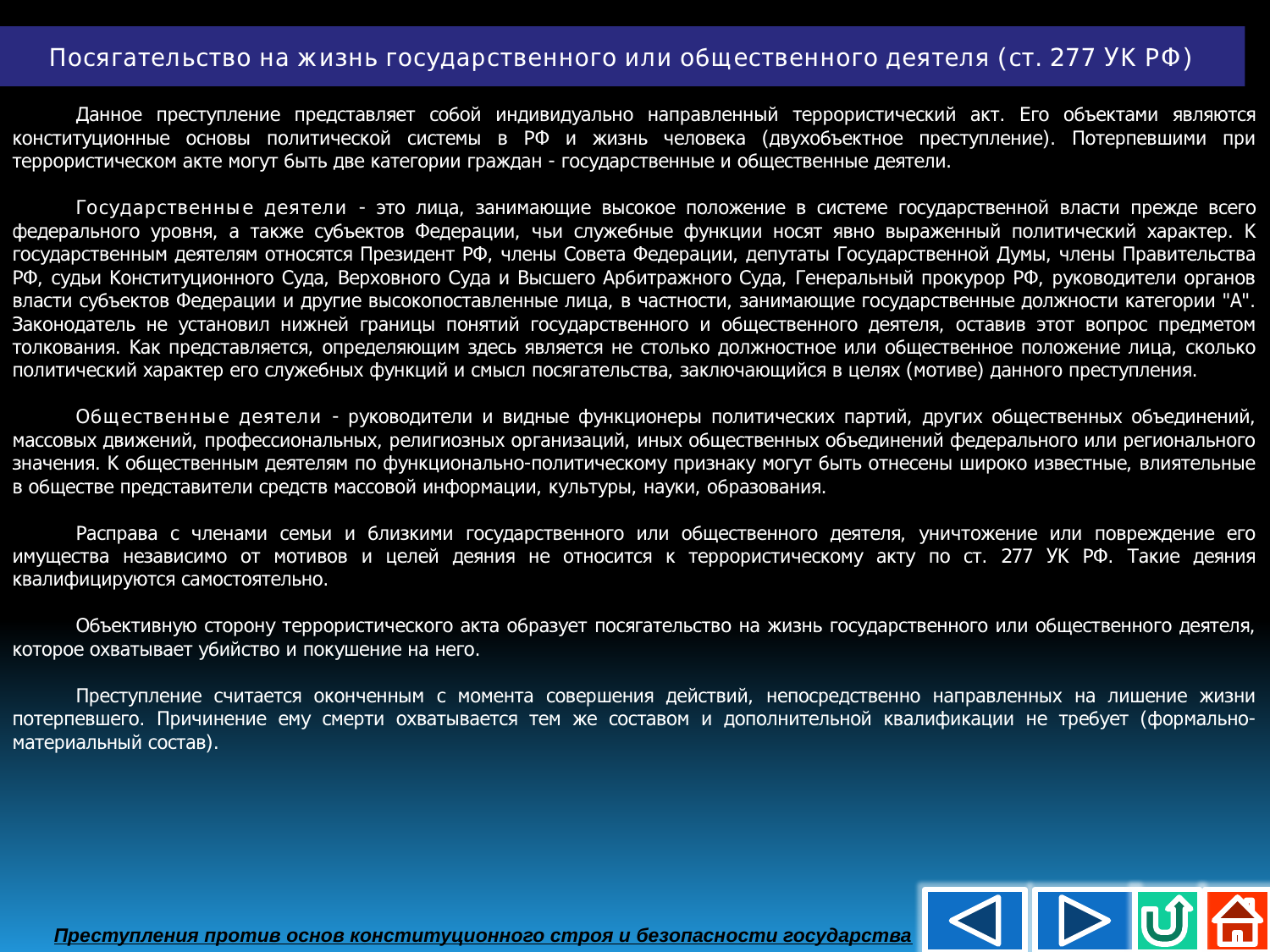

Посягательство на жизнь государственного или общественного деятеля (ст. 277 УК РФ)
Данное преступление представляет собой индивидуально направленный террористический акт. Его объектами являются конституционные основы политической системы в РФ и жизнь человека (двухобъектное преступление). Потерпевшими при террористическом акте могут быть две категории граждан - государственные и общественные деятели.

Государственные деятели - это лица, занимающие высокое положение в системе государственной власти прежде всего федерального уровня, а также субъектов Федерации, чьи служебные функции носят явно выраженный политический характер. К государственным деятелям относятся Президент РФ, члены Совета Федерации, депутаты Государственной Думы, члены Правительства РФ, судьи Конституционного Суда, Верховного Суда и Высшего Арбитражного Суда, Генеральный прокурор РФ, руководители органов власти субъектов Федерации и другие высокопоставленные лица, в частности, занимающие государственные должности категории "А". Законодатель не установил нижней границы понятий государственного и общественного деятеля, оставив этот вопрос предметом толкования. Как представляется, определяющим здесь является не столько должностное или общественное положение лица, сколько политический характер его служебных функций и смысл посягательства, заключающийся в целях (мотиве) данного преступления.

Общественные деятели - руководители и видные функционеры политических партий, других общественных объединений, массовых движений, профессиональных, религиозных организаций, иных общественных объединений федерального или регионального значения. К общественным деятелям по функционально-политическому признаку могут быть отнесены широко известные, влиятельные в обществе представители средств массовой информации, культуры, науки, образования.

Расправа с членами семьи и близкими государственного или общественного деятеля, уничтожение или повреждение его имущества независимо от мотивов и целей деяния не относится к террористическому акту по ст. 277 УК РФ. Такие деяния квалифицируются самостоятельно.

Объективную сторону террористического акта образует посягательство на жизнь государственного или общественного деятеля, которое охватывает убийство и покушение на него.

Преступление считается оконченным с момента совершения действий, непосредственно направленных на лишение жизни потерпевшего. Причинение ему смерти охватывается тем же составом и дополнительной квалификации не требует (формально-материальный состав).

Преступления против основ конституционного строя и безопасности государства